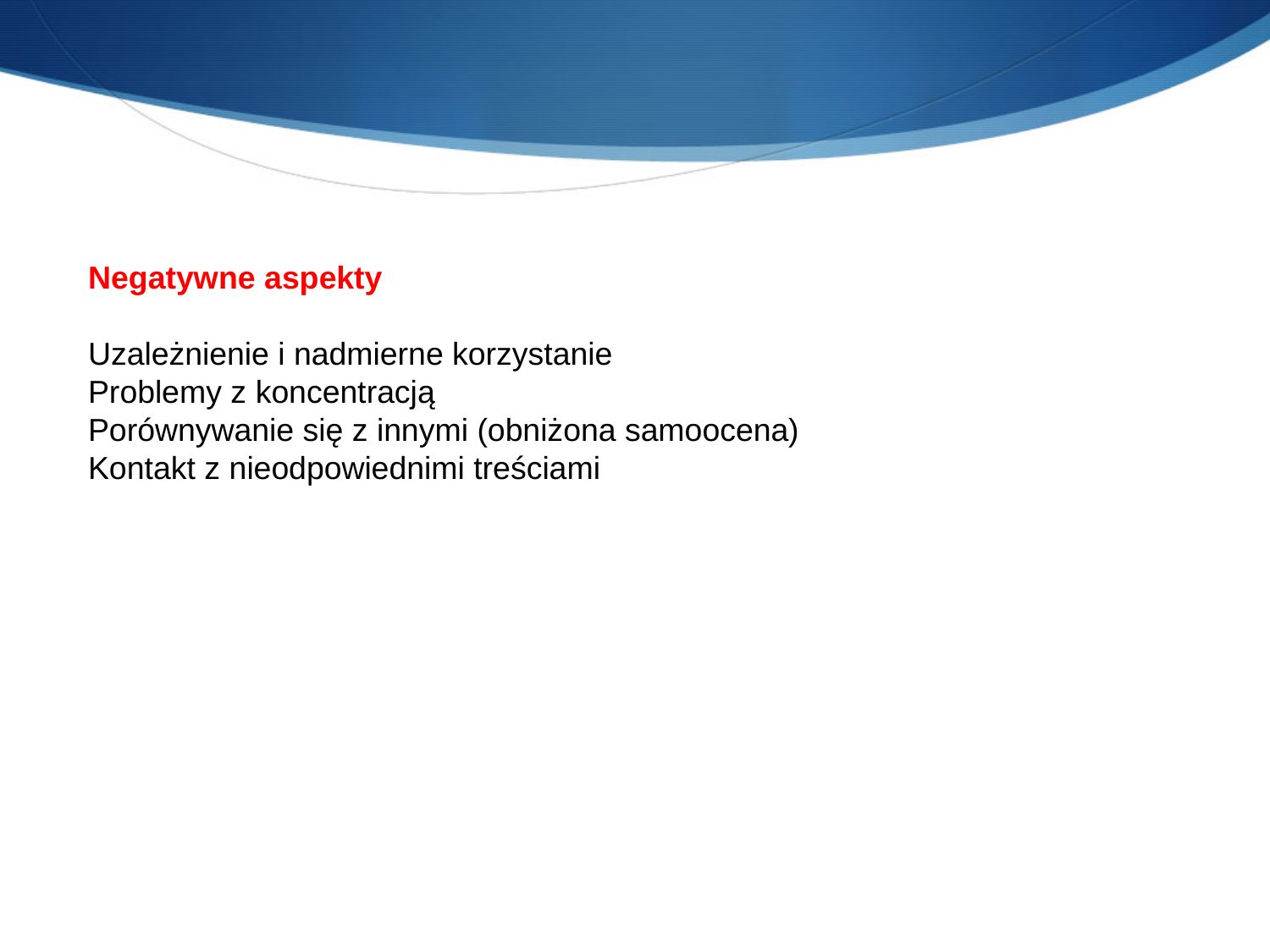

Negatywne aspekty

Uzależnienie i nadmierne korzystanie
Problemy z koncentracją
Porównywanie się z innymi (obniżona samoocena)
Kontakt z nieodpowiednimi treściami